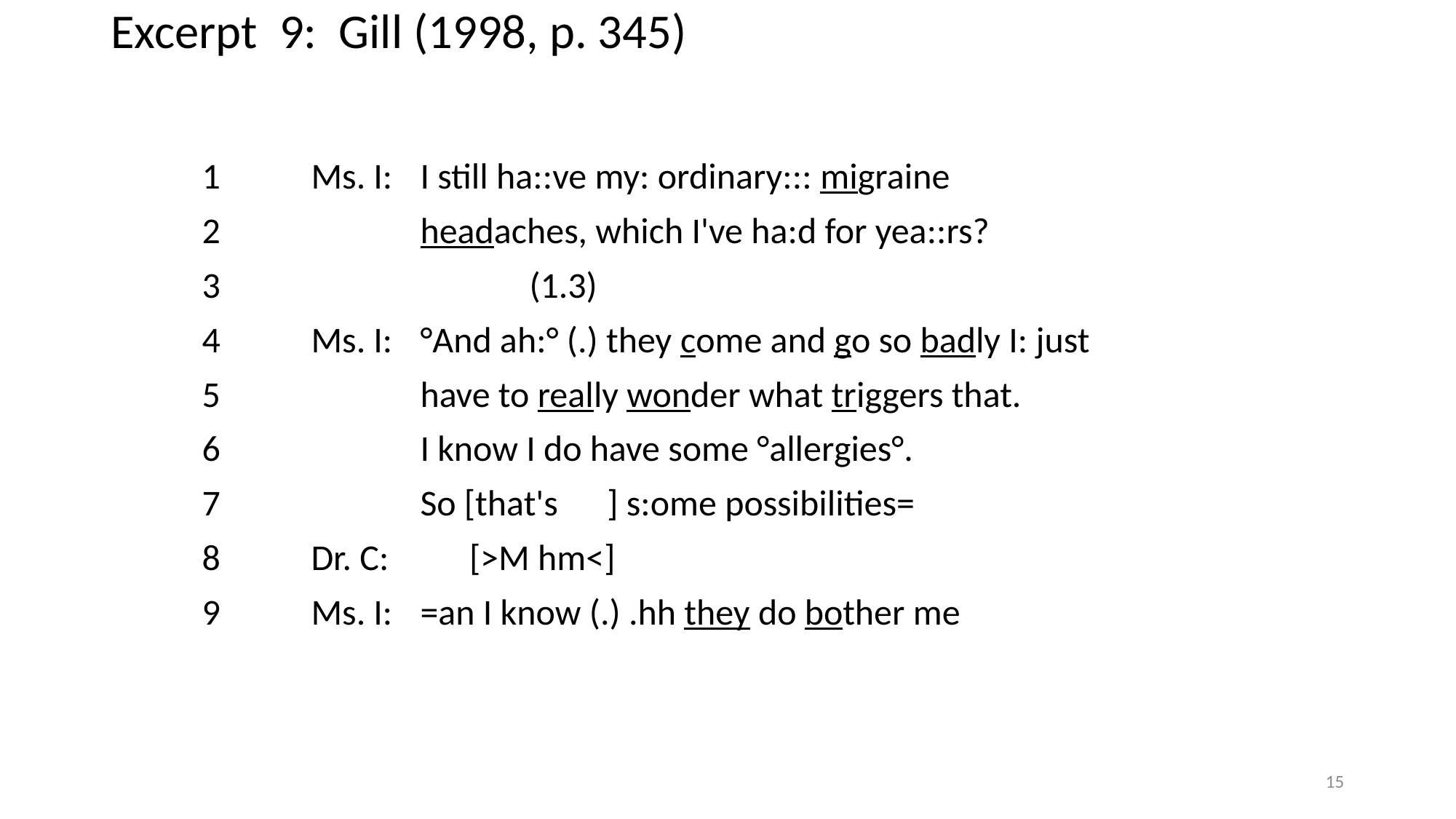

# Excerpt  9:  Gill (1998, p. 345)
1	Ms. I:	I still ha::ve my: ordinary::: migraine
2		headaches, which I've ha:d for yea::rs?
3			(1.3)
4	Ms. I:	°And ah:° (.) they come and go so badly I: just
5		have to really wonder what triggers that.
6		I know I do have some °allergies°.
7		So [that's      ] s:ome possibilities=
8	Dr. C:	      [>M hm<]
9	Ms. I:	=an I know (.) .hh they do bother me

15